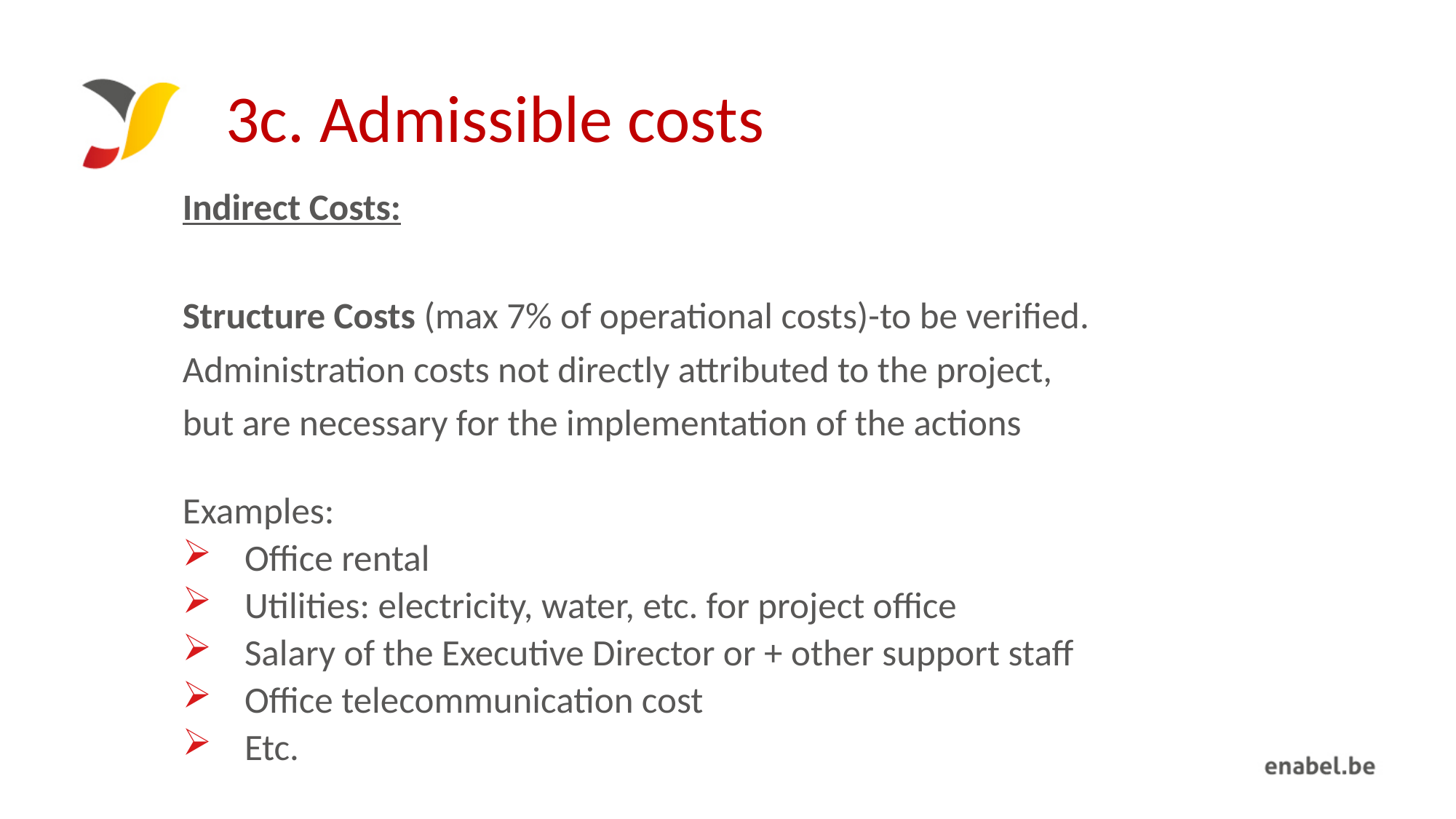

# 3c. Admissible costs
Indirect Costs:

Structure Costs (max 7% of operational costs)-to be verified. Administration costs not directly attributed to the project, but are necessary for the implementation of the actions

Examples:
Office rental
Utilities: electricity, water, etc. for project office
Salary of the Executive Director or + other support staff
Office telecommunication cost
Etc.